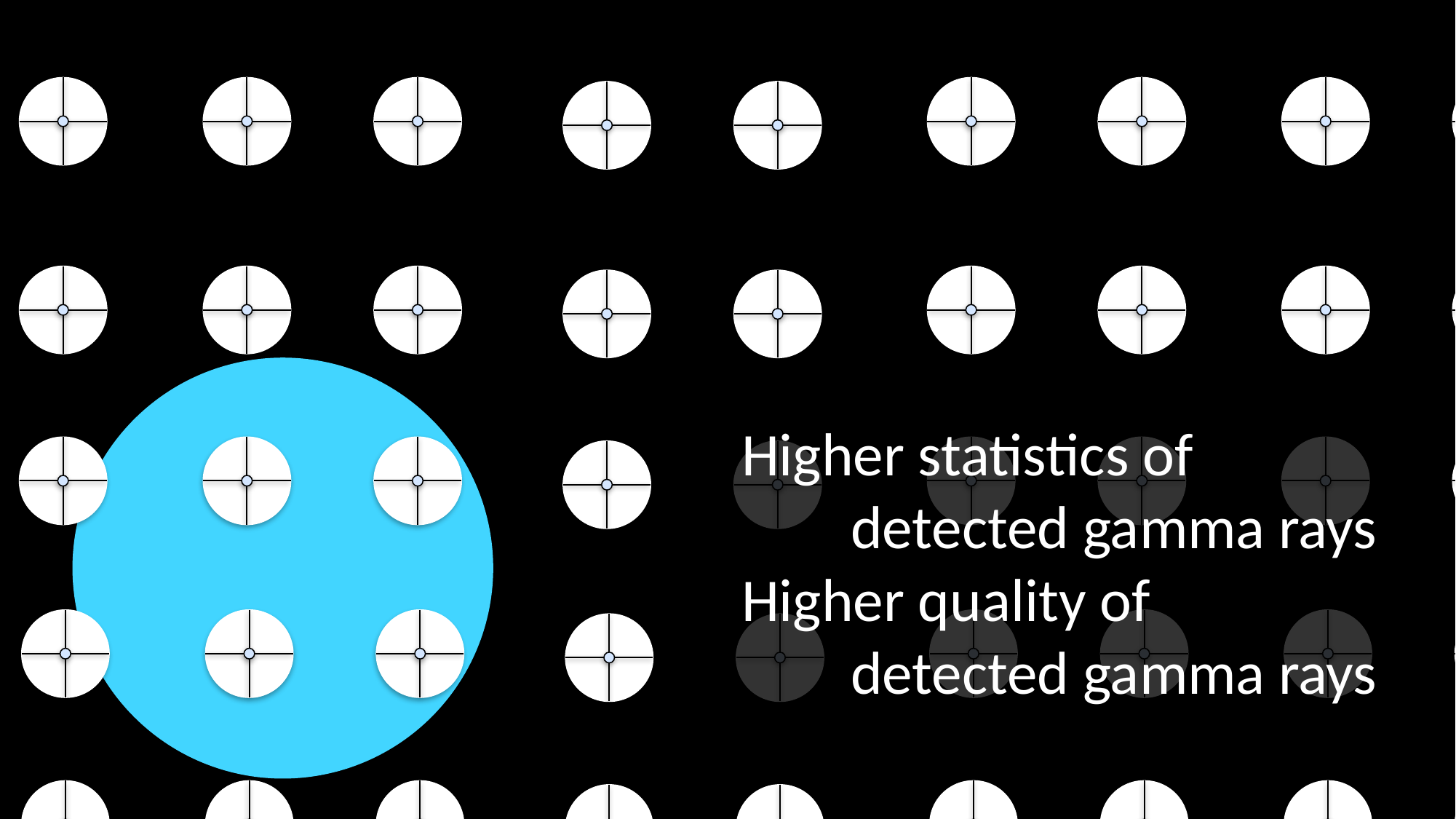

Higher statistics of
	detected gamma rays
Higher quality of
	detected gamma rays